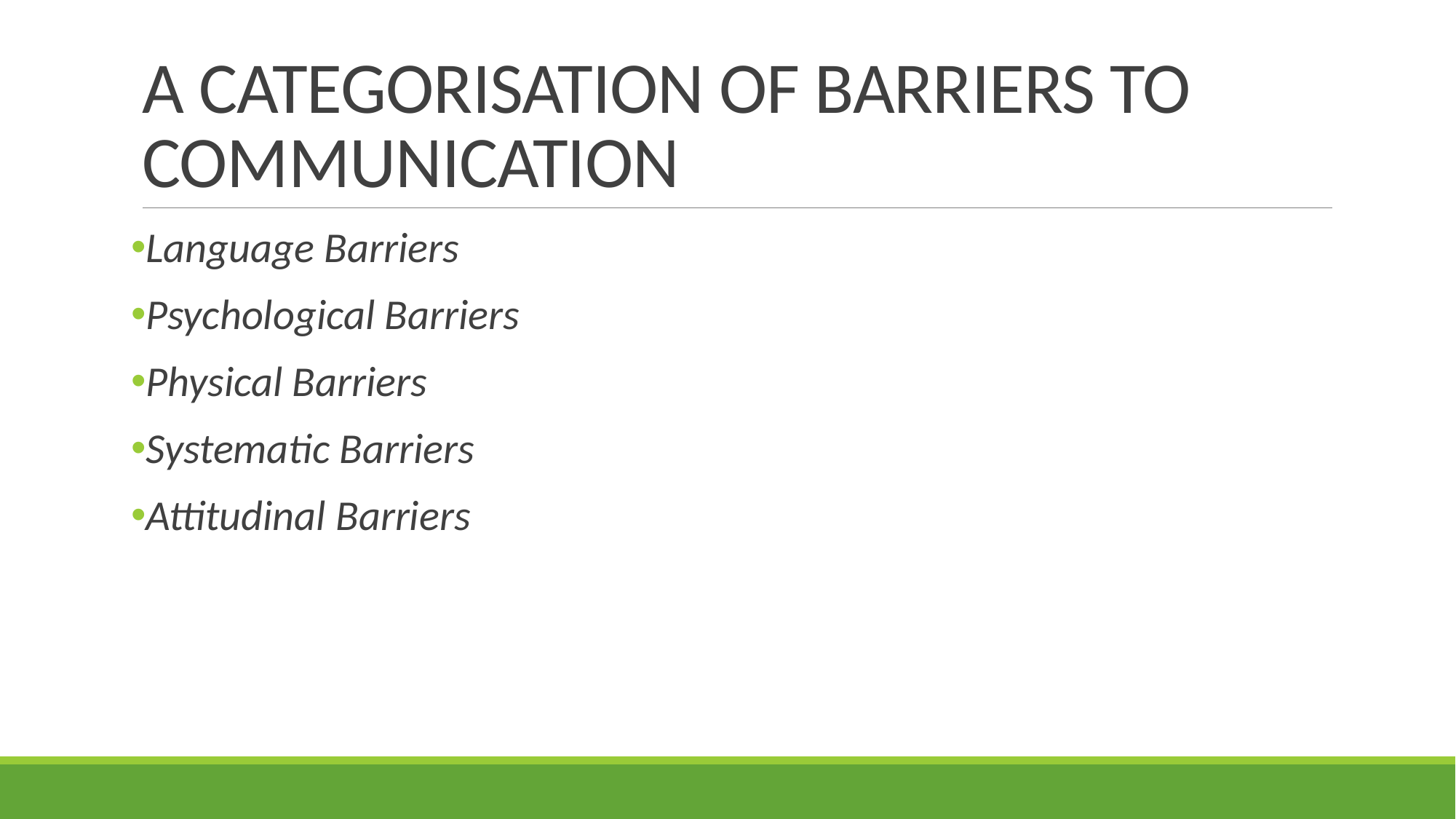

# A CATEGORISATION OF BARRIERS TO COMMUNICATION
Language Barriers
Psychological Barriers
Physical Barriers
Systematic Barriers
Attitudinal Barriers